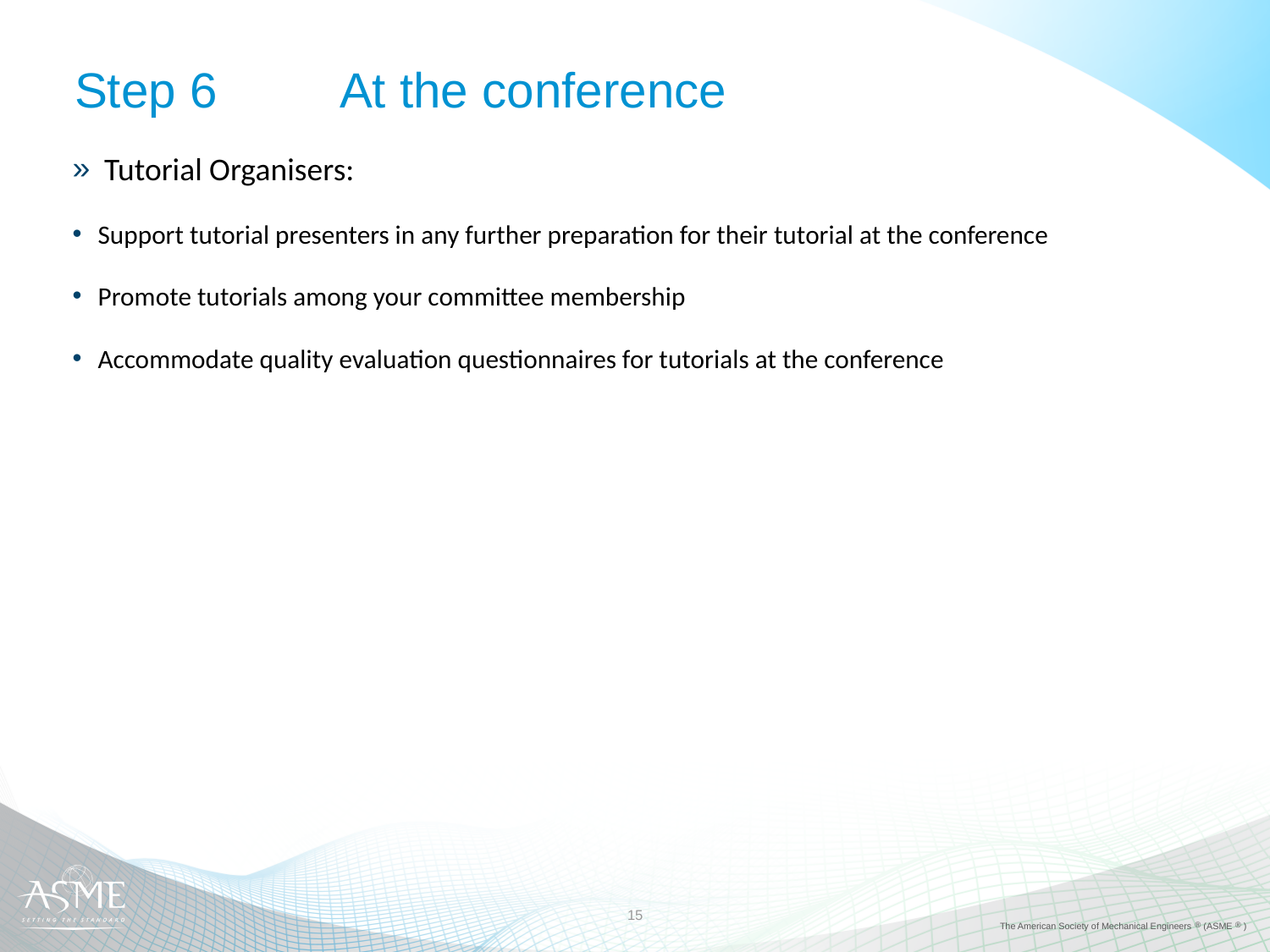

# Step 6	 At the conference
Tutorial Organisers:
Support tutorial presenters in any further preparation for their tutorial at the conference
Promote tutorials among your committee membership
Accommodate quality evaluation questionnaires for tutorials at the conference

15